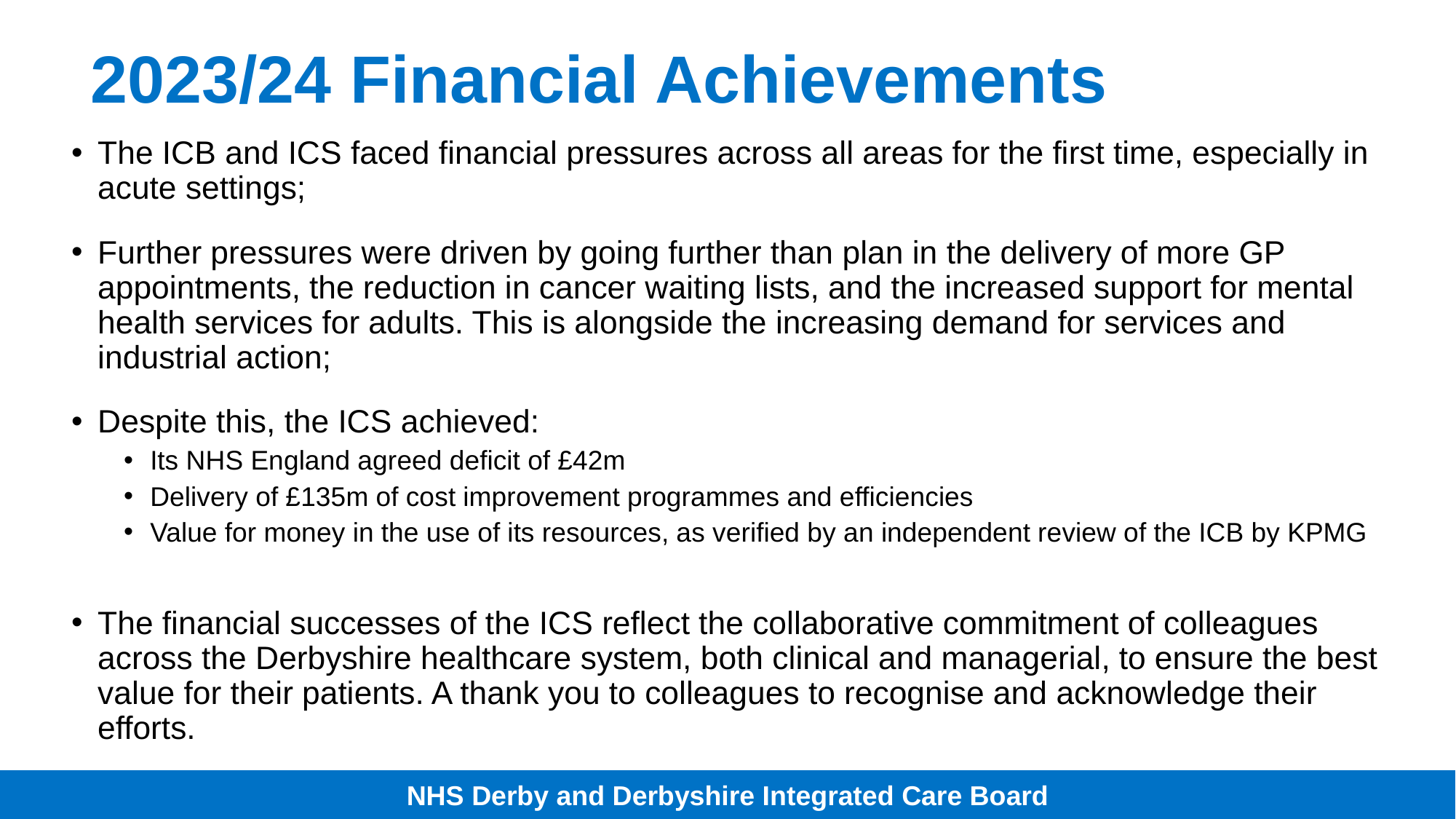

# 2023/24 Financial Achievements
The ICB and ICS faced financial pressures across all areas for the first time, especially in acute settings;
Further pressures were driven by going further than plan in the delivery of more GP appointments, the reduction in cancer waiting lists, and the increased support for mental health services for adults. This is alongside the increasing demand for services and industrial action;
Despite this, the ICS achieved:
Its NHS England agreed deficit of £42m
Delivery of £135m of cost improvement programmes and efficiencies
Value for money in the use of its resources, as verified by an independent review of the ICB by KPMG

The financial successes of the ICS reflect the collaborative commitment of colleagues across the Derbyshire healthcare system, both clinical and managerial, to ensure the best value for their patients. A thank you to colleagues to recognise and acknowledge their efforts.

NHS Derby and Derbyshire Integrated Care Board
NHS Derby and Derbyshire Integrated Care Board